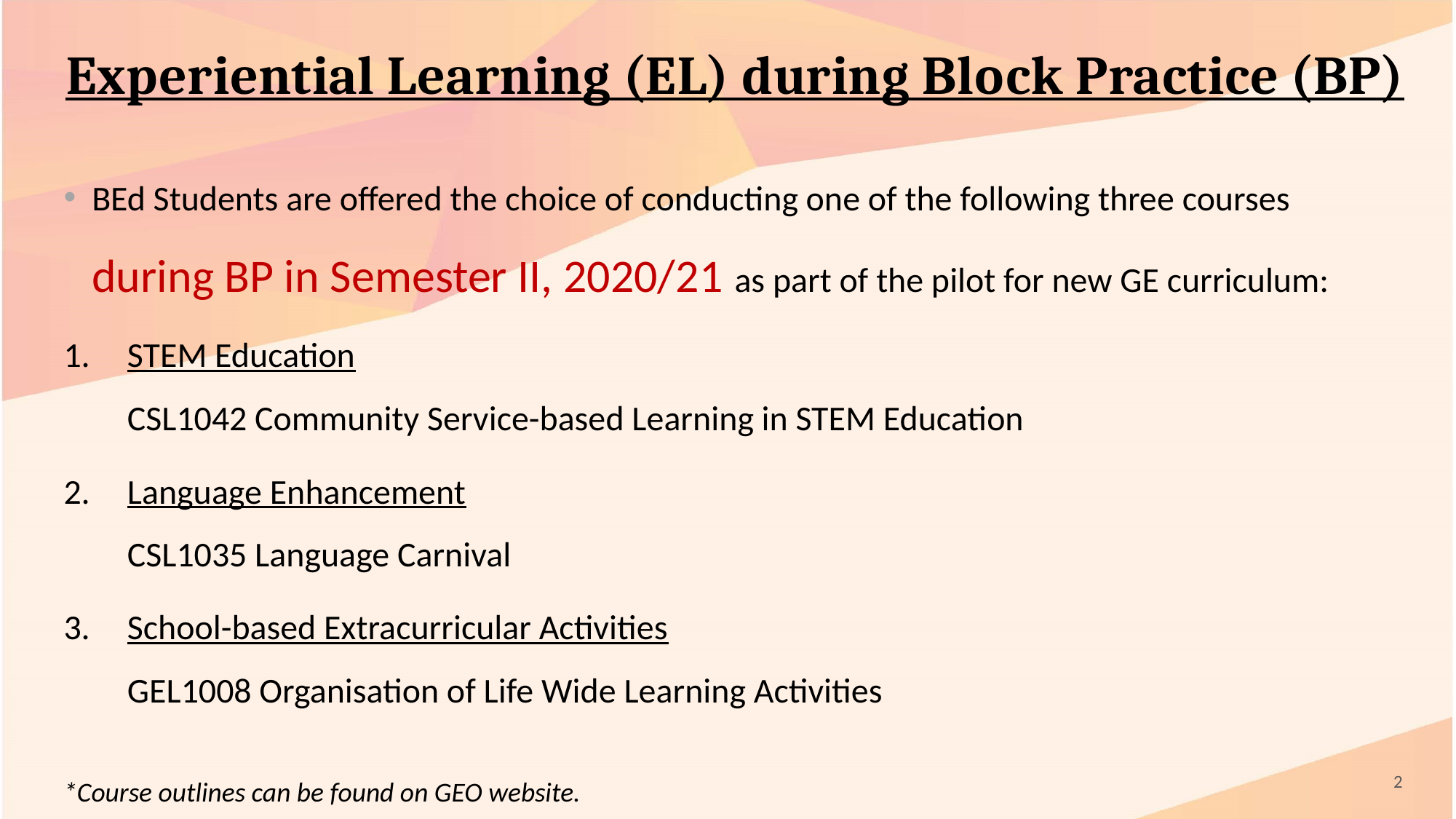

# Experiential Learning (EL) during Block Practice (BP)
BEd Students are offered the choice of conducting one of the following three courses during BP in Semester II, 2020/21 as part of the pilot for new GE curriculum:
STEM Education
CSL1042 Community Service-based Learning in STEM Education
Language Enhancement
CSL1035 Language Carnival
School-based Extracurricular Activities
GEL1008 Organisation of Life Wide Learning Activities
*Course outlines can be found on GEO website.
2